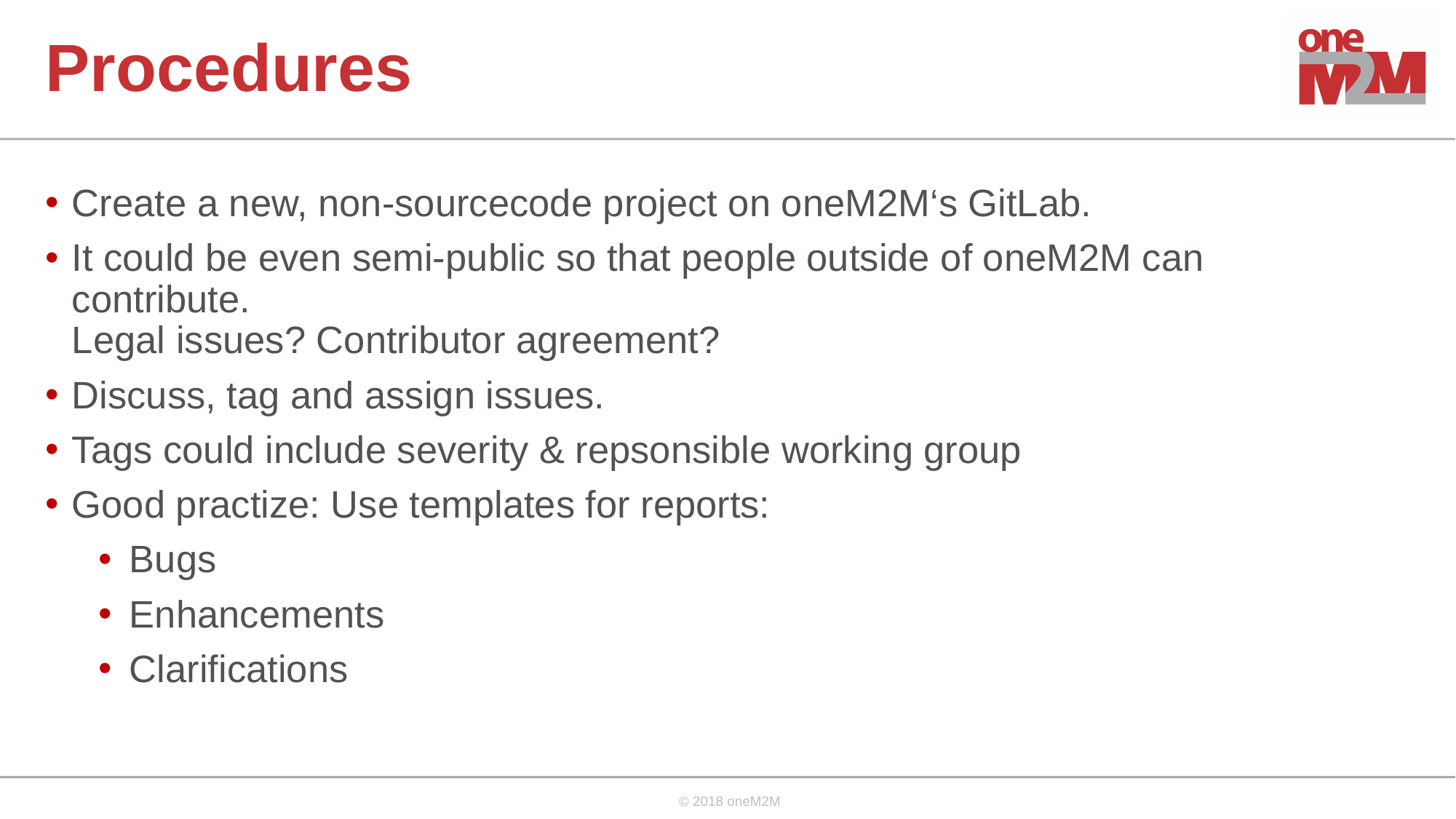

# Procedures
Create a new, non-sourcecode project on oneM2M‘s GitLab.
It could be even semi-public so that people outside of oneM2M can contribute.
Legal issues? Contributor agreement?
Discuss, tag and assign issues.
Tags could include severity & repsonsible working group
Good practize: Use templates for reports:
Bugs
Enhancements
Clarifications